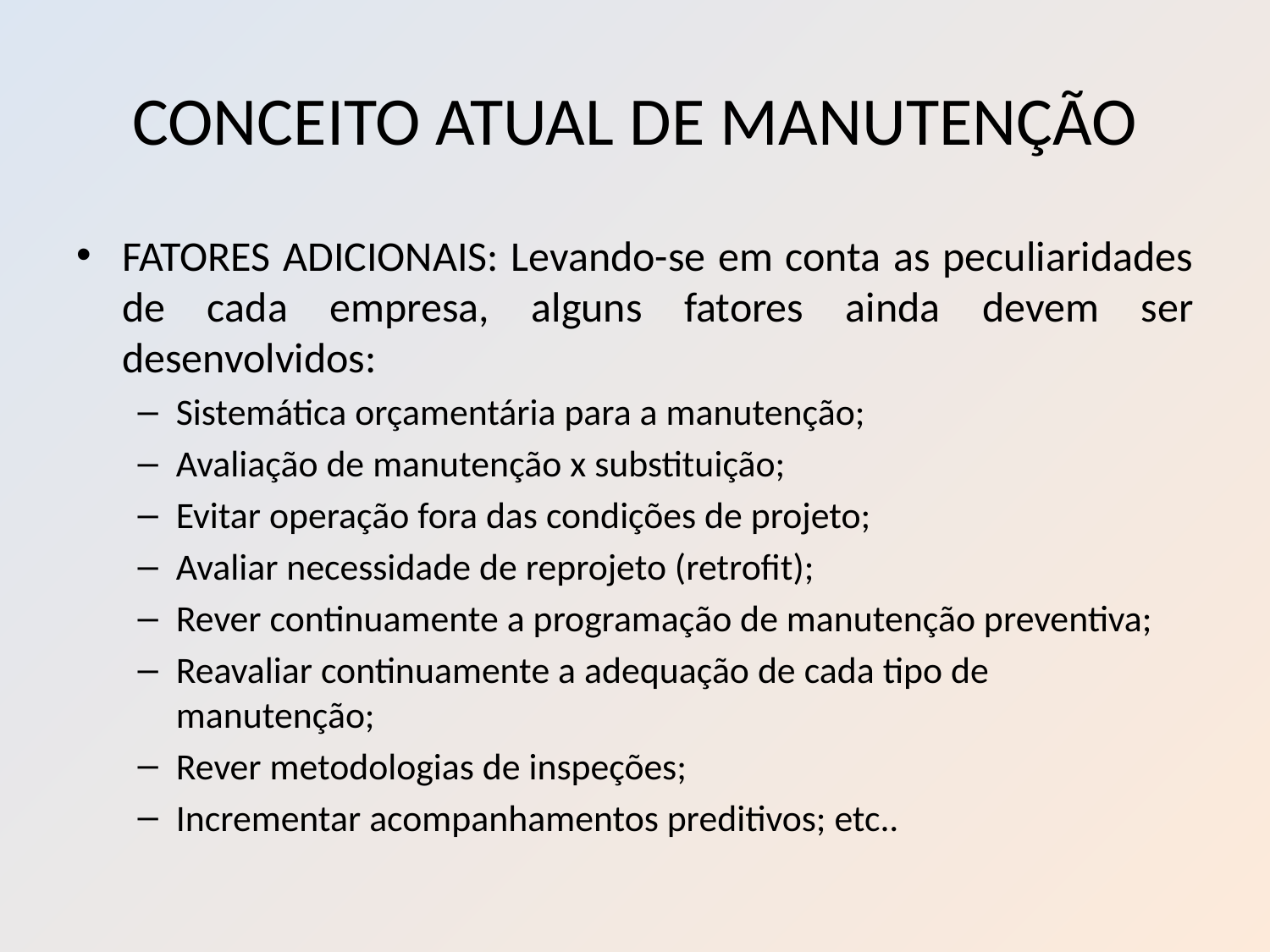

# CONCEITO ATUAL DE MANUTENÇÃO
FATORES ADICIONAIS: Levando-se em conta as peculiaridades de cada empresa, alguns fatores ainda devem ser desenvolvidos:
Sistemática orçamentária para a manutenção;
Avaliação de manutenção x substituição;
Evitar operação fora das condições de projeto;
Avaliar necessidade de reprojeto (retrofit);
Rever continuamente a programação de manutenção preventiva;
Reavaliar continuamente a adequação de cada tipo de manutenção;
Rever metodologias de inspeções;
Incrementar acompanhamentos preditivos; etc..